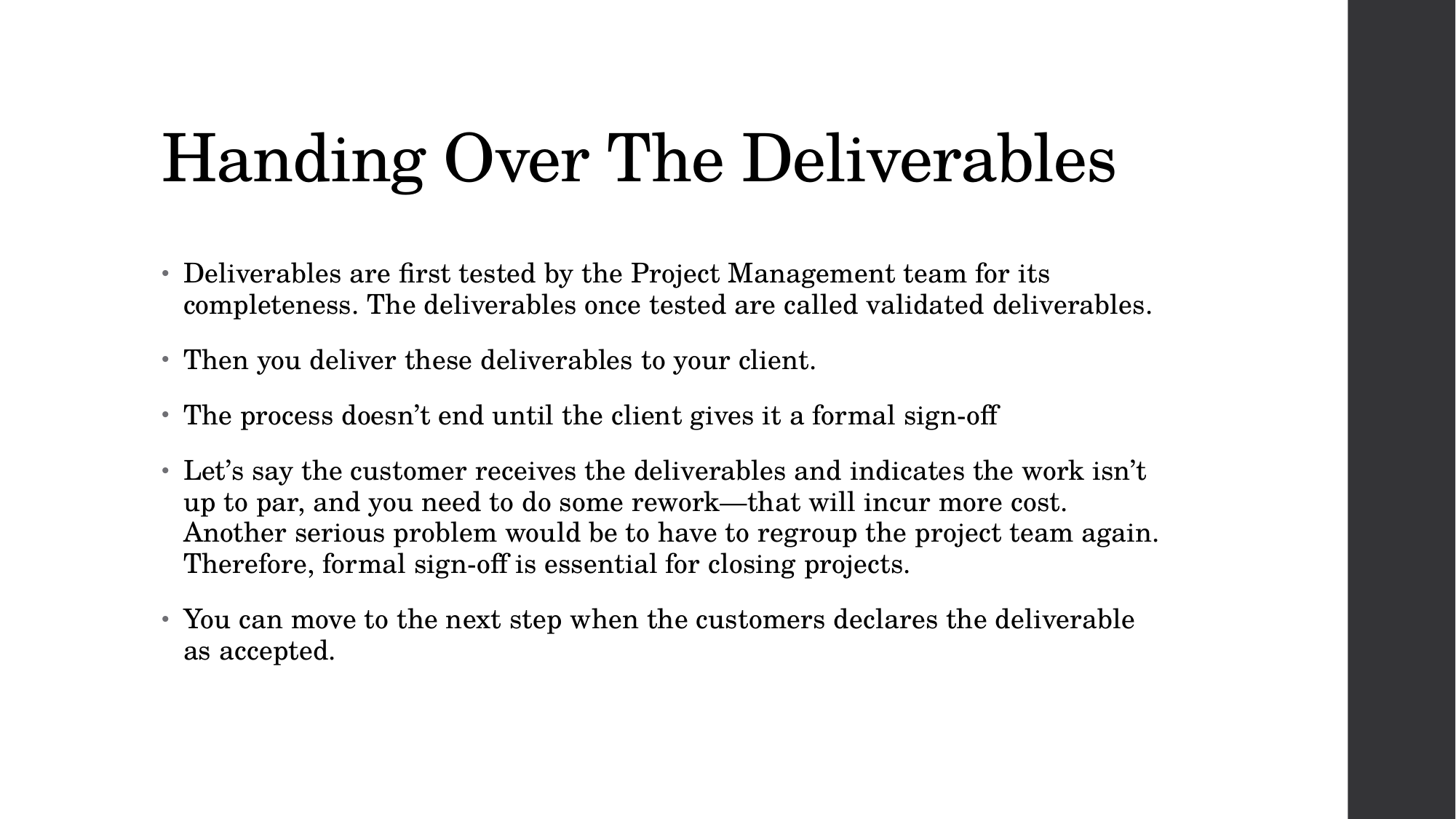

# Handing Over The Deliverables
Deliverables are first tested by the Project Management team for its completeness. The deliverables once tested are called validated deliverables.
Then you deliver these deliverables to your client.
The process doesn’t end until the client gives it a formal sign-off
Let’s say the customer receives the deliverables and indicates the work isn’t up to par, and you need to do some rework—that will incur more cost. Another serious problem would be to have to regroup the project team again. Therefore, formal sign-off is essential for closing projects.
You can move to the next step when the customers declares the deliverable as accepted.